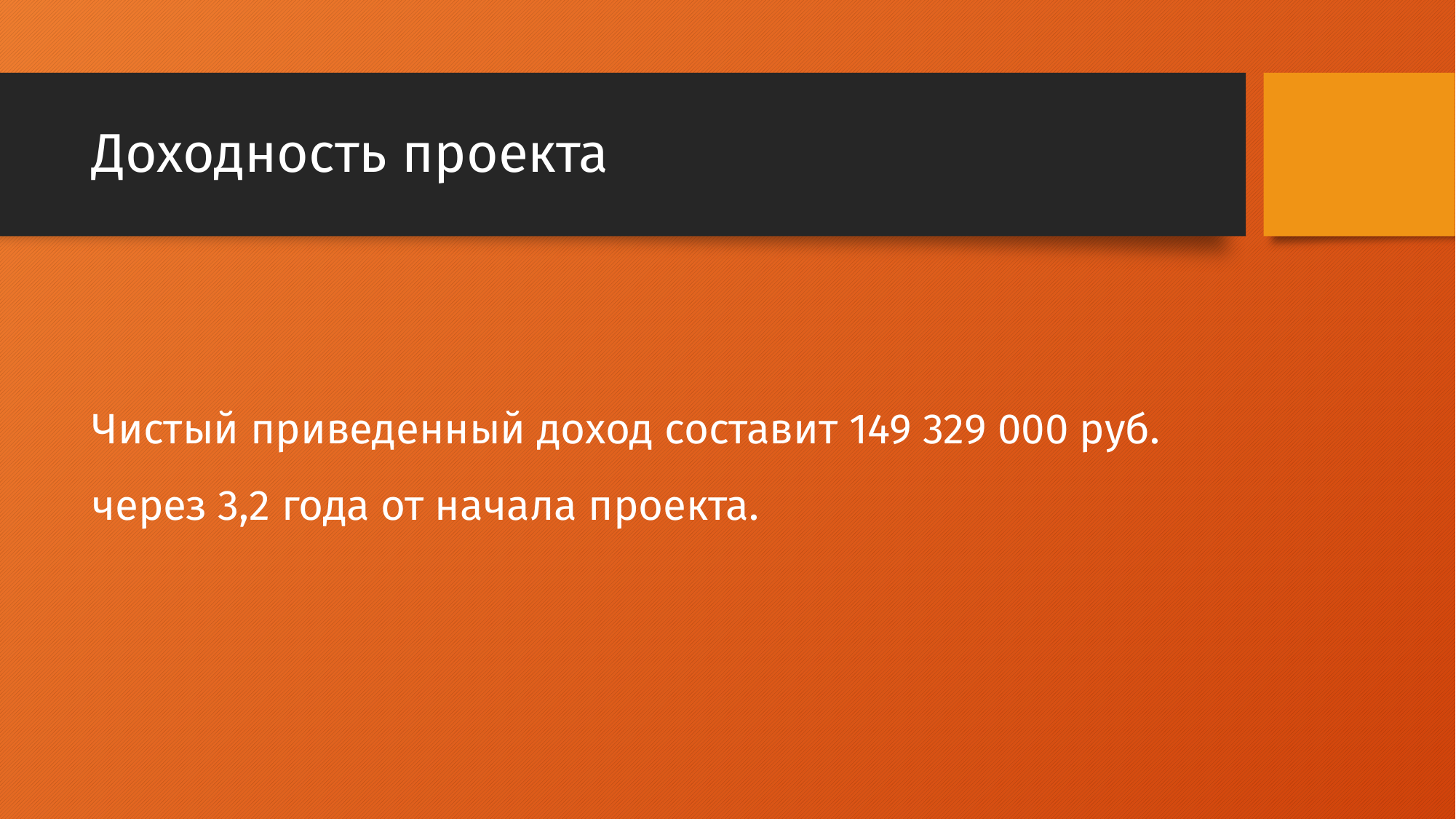

# Доходность проекта
Чистый приведенный доход составит 149 329 000 руб. через 3,2 года от начала проекта.